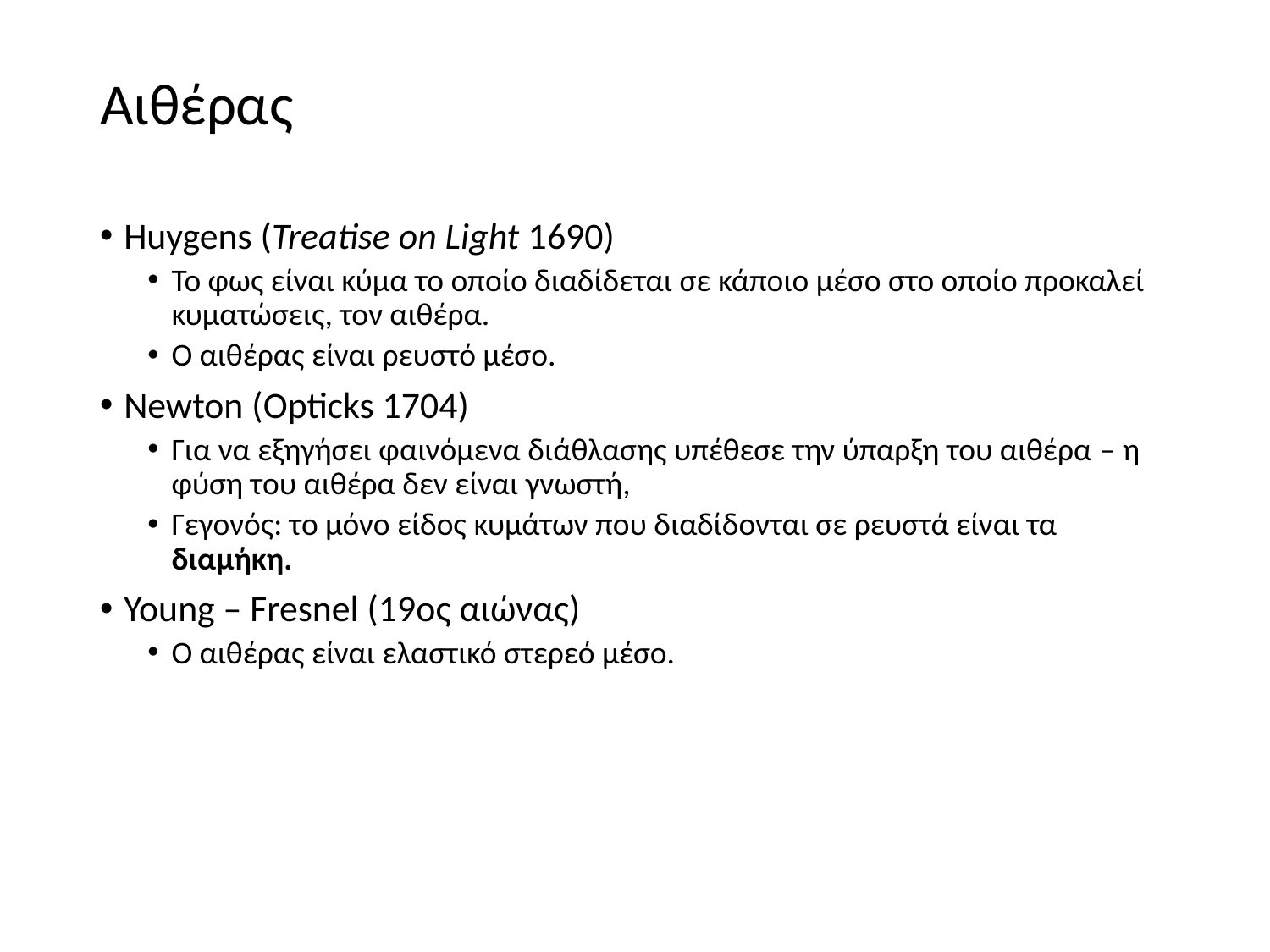

# Αιθέρας
Huygens (Treatise on Light 1690)
To φως είναι κύμα το οποίο διαδίδεται σε κάποιο μέσο στο οποίο προκαλεί κυματώσεις, τον αιθέρα.
Ο αιθέρας είναι ρευστό μέσο.
Newton (Οpticks 1704)
Για να εξηγήσει φαινόμενα διάθλασης υπέθεσε την ύπαρξη του αιθέρα – η φύση του αιθέρα δεν είναι γνωστή,
Γεγονός: το μόνο είδος κυμάτων που διαδίδονται σε ρευστά είναι τα  διαμήκη.
Young – Fresnel (19oς αιώνας)
Ο αιθέρας είναι ελαστικό στερεό μέσο.